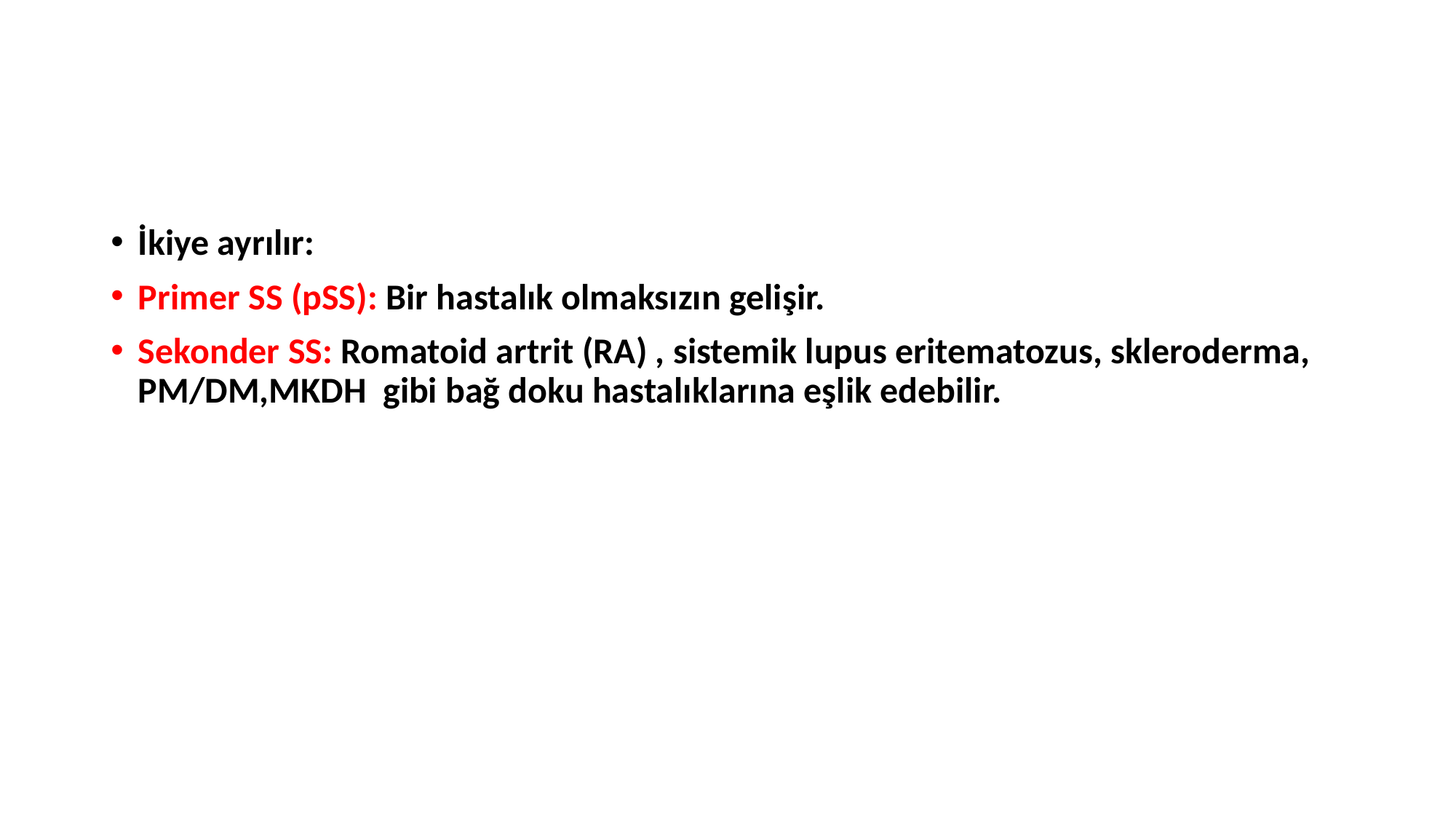

#
İkiye ayrılır:
Primer SS (pSS): Bir hastalık olmaksızın gelişir.
Sekonder SS: Romatoid artrit (RA) , sistemik lupus eritematozus, skleroderma, PM/DM,MKDH  gibi bağ doku hastalıklarına eşlik edebilir.